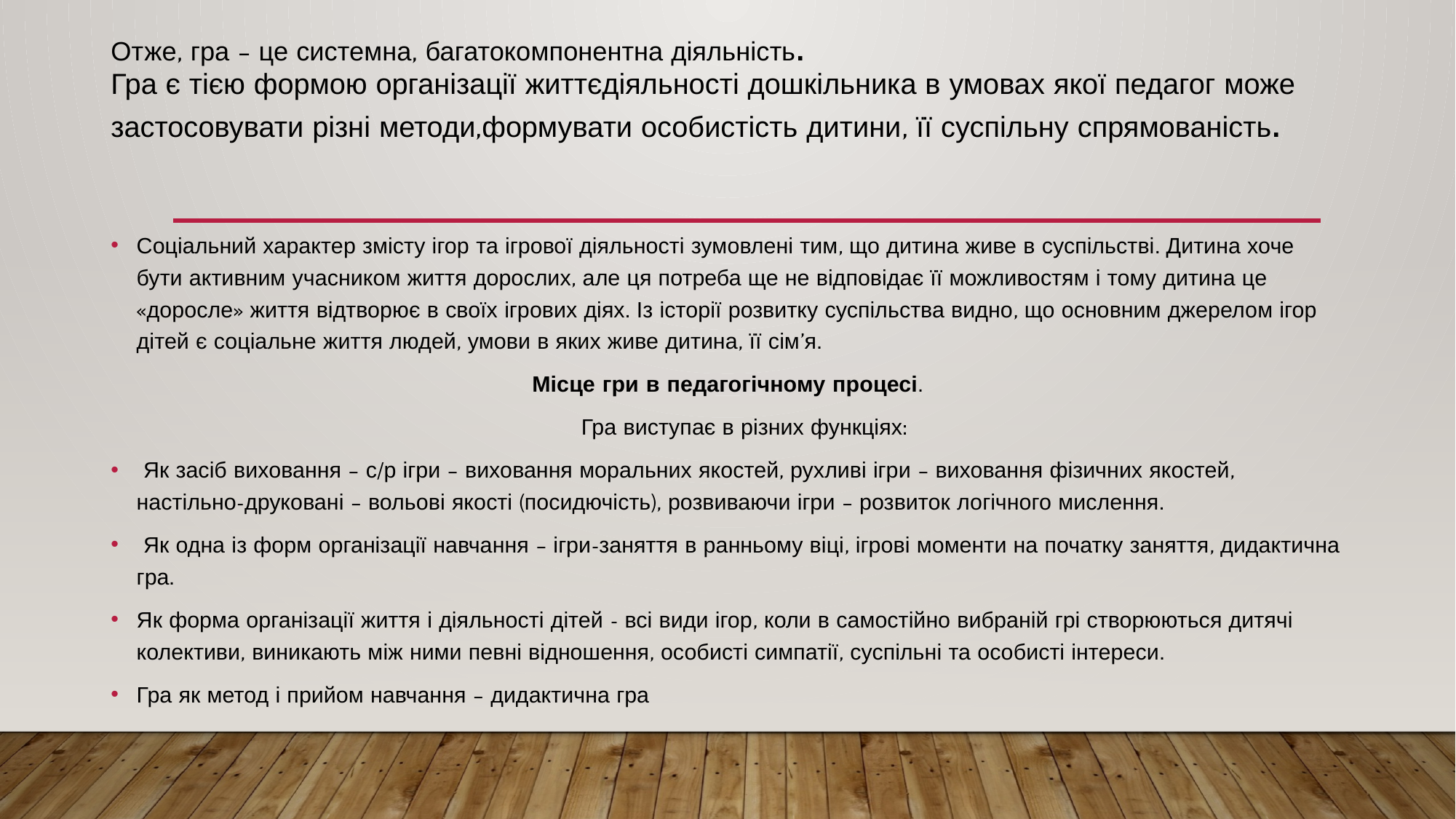

# Отже, гра – це системна, багатокомпонентна діяльність. Гра є тією формою організації життєдіяльності дошкільника в умовах якої педагог може застосовувати різні методи,формувати особистість дитини, її суспільну спрямованість.
Соціальний характер змісту ігор та ігрової діяльності зумовлені тим, що дитина живе в суспільстві. Дитина хоче бути активним учасником життя дорослих, але ця потреба ще не відповідає її можливостям і тому дитина це «доросле» життя відтворює в своїх ігрових діях. Із історії розвитку суспільства видно, що основним джерелом ігор дітей є соціальне життя людей, умови в яких живе дитина, її сім’я.
Місце гри в педагогічному процесі.
      Гра виступає в різних функціях:
 Як засіб виховання – с/р ігри – виховання моральних якостей, рухливі ігри – виховання фізичних якостей, настільно-друковані – вольові якості (посидючість), розвиваючи ігри – розвиток логічного мислення.
 Як одна із форм організації навчання – ігри-заняття в ранньому віці, ігрові моменти на початку заняття, дидактична гра.
Як форма організації життя і діяльності дітей - всі види ігор, коли в самостійно вибраній грі створюються дитячі колективи, виникають між ними певні відношення, особисті симпатії, суспільні та особисті інтереси.
Гра як метод і прийом навчання – дидактична гра